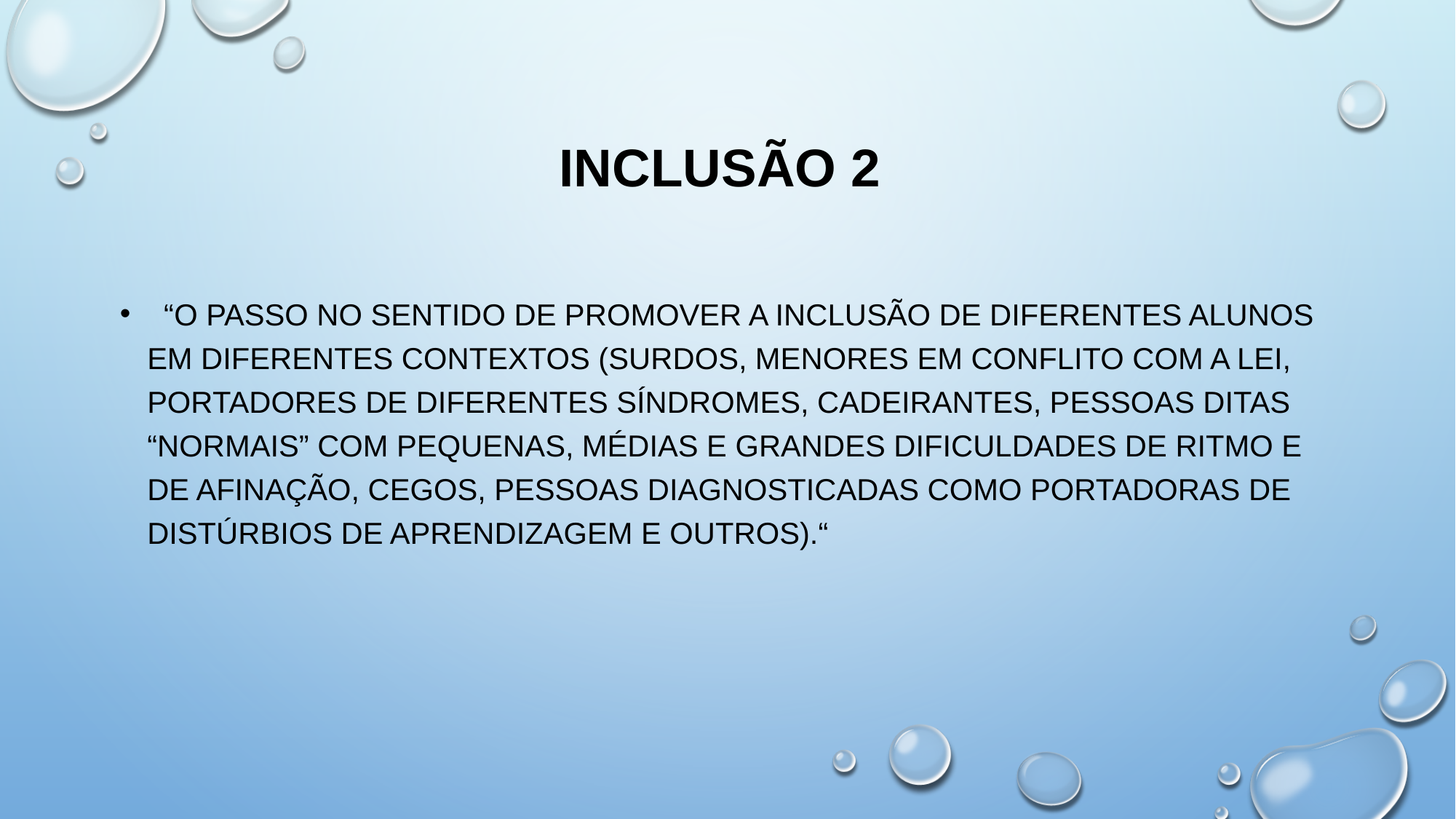

# Inclusão 2
  “O Passo no sentido de promover a inclusão de diferentes alunos em diferentes contextos (surdos, menores em conflito com a lei, portadores de diferentes síndromes, cadeirantes, pessoas ditas “normais” com pequenas, médias e grandes dificuldades de ritmo e de afinação, cegos, pessoas diagnosticadas como portadoras de distúrbios de aprendizagem e outros).“